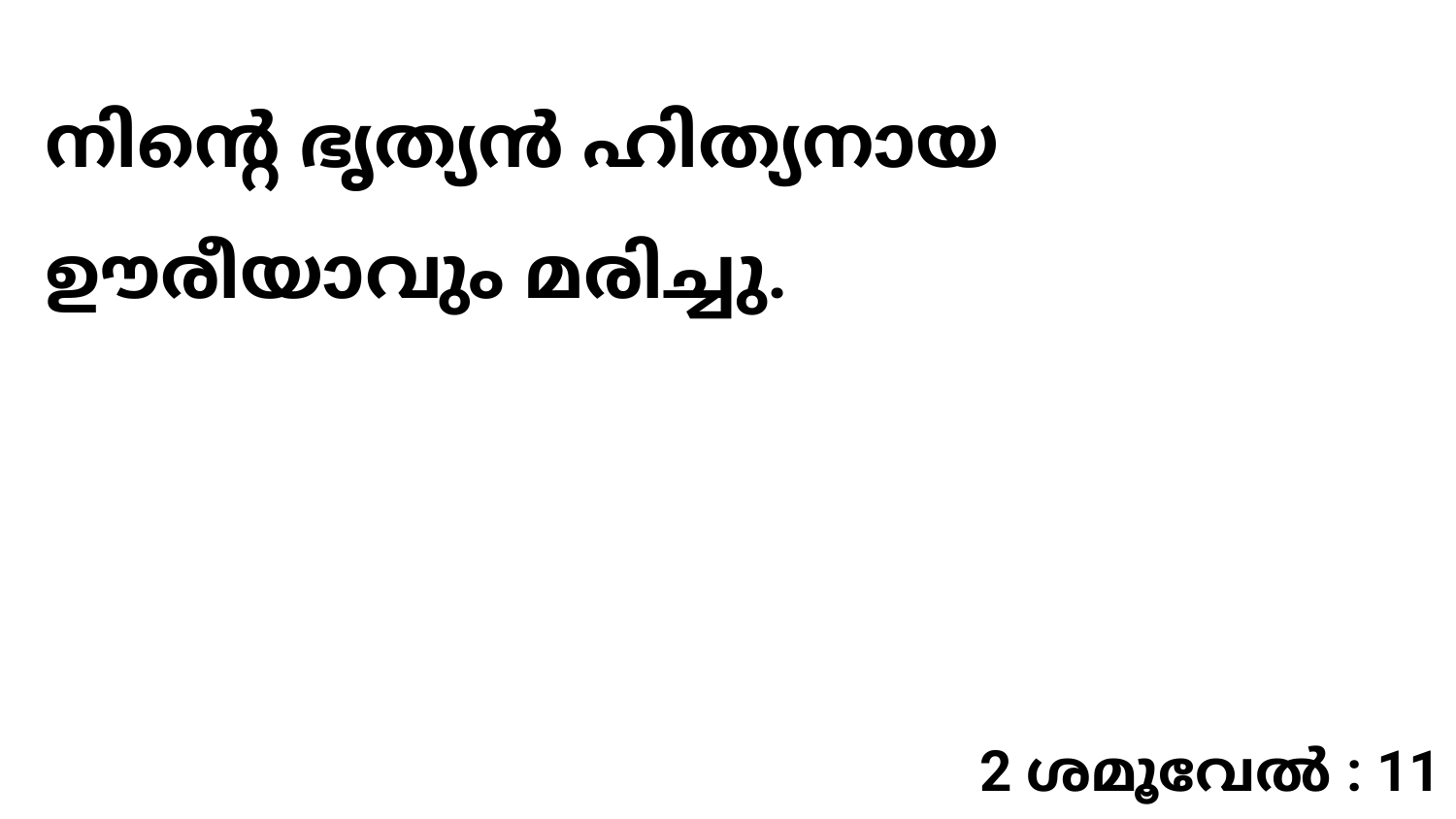

നിന്റെ ഭൃത്യൻ ഹിത്യനായ ഊരീയാവും മരിച്ചു.
2 ശമൂവേൽ : 11